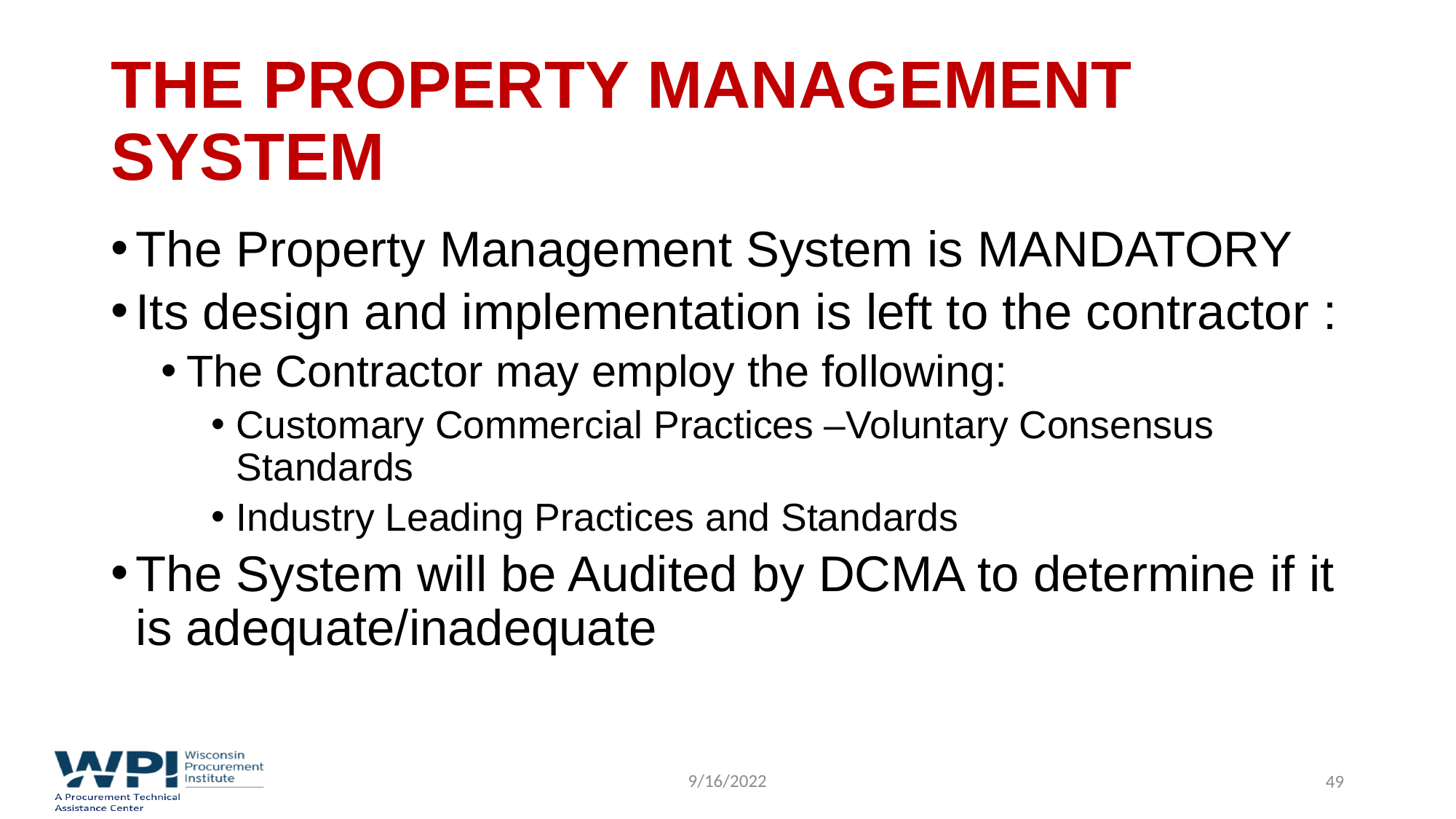

# The Property Management System
The Property Management System is MANDATORY
Its design and implementation is left to the contractor :
The Contractor may employ the following:
Customary Commercial Practices –Voluntary Consensus Standards
Industry Leading Practices and Standards
The System will be Audited by DCMA to determine if it is adequate/inadequate

9/16/2022
49